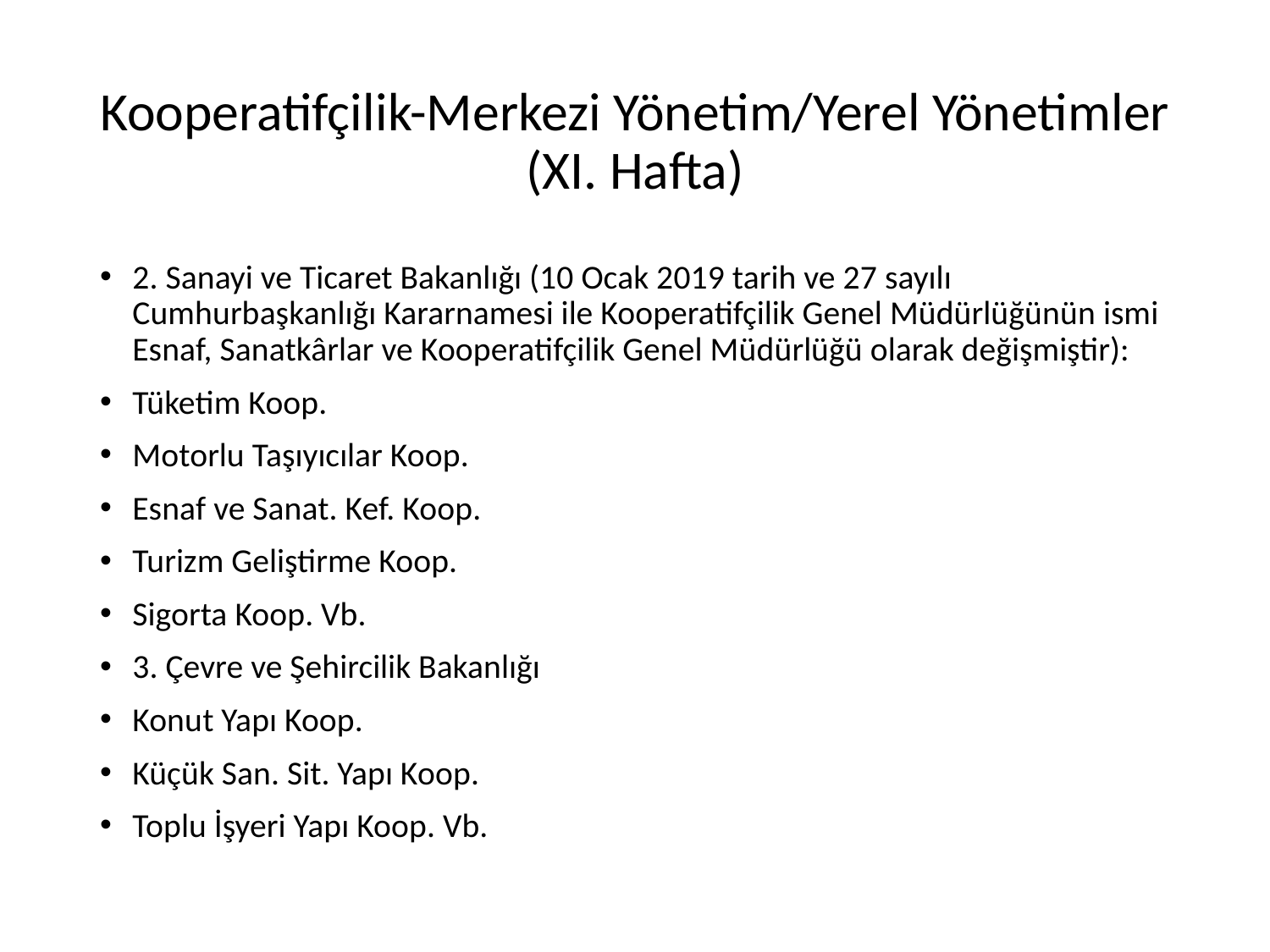

# Kooperatifçilik-Merkezi Yönetim/Yerel Yönetimler (XI. Hafta)
2. Sanayi ve Ticaret Bakanlığı (10 Ocak 2019 tarih ve 27 sayılı Cumhurbaşkanlığı Kararnamesi ile Kooperatifçilik Genel Müdürlüğünün ismi Esnaf, Sanatkârlar ve Kooperatifçilik Genel Müdürlüğü olarak değişmiştir):
Tüketim Koop.
Motorlu Taşıyıcılar Koop.
Esnaf ve Sanat. Kef. Koop.
Turizm Geliştirme Koop.
Sigorta Koop. Vb.
3. Çevre ve Şehircilik Bakanlığı
Konut Yapı Koop.
Küçük San. Sit. Yapı Koop.
Toplu İşyeri Yapı Koop. Vb.